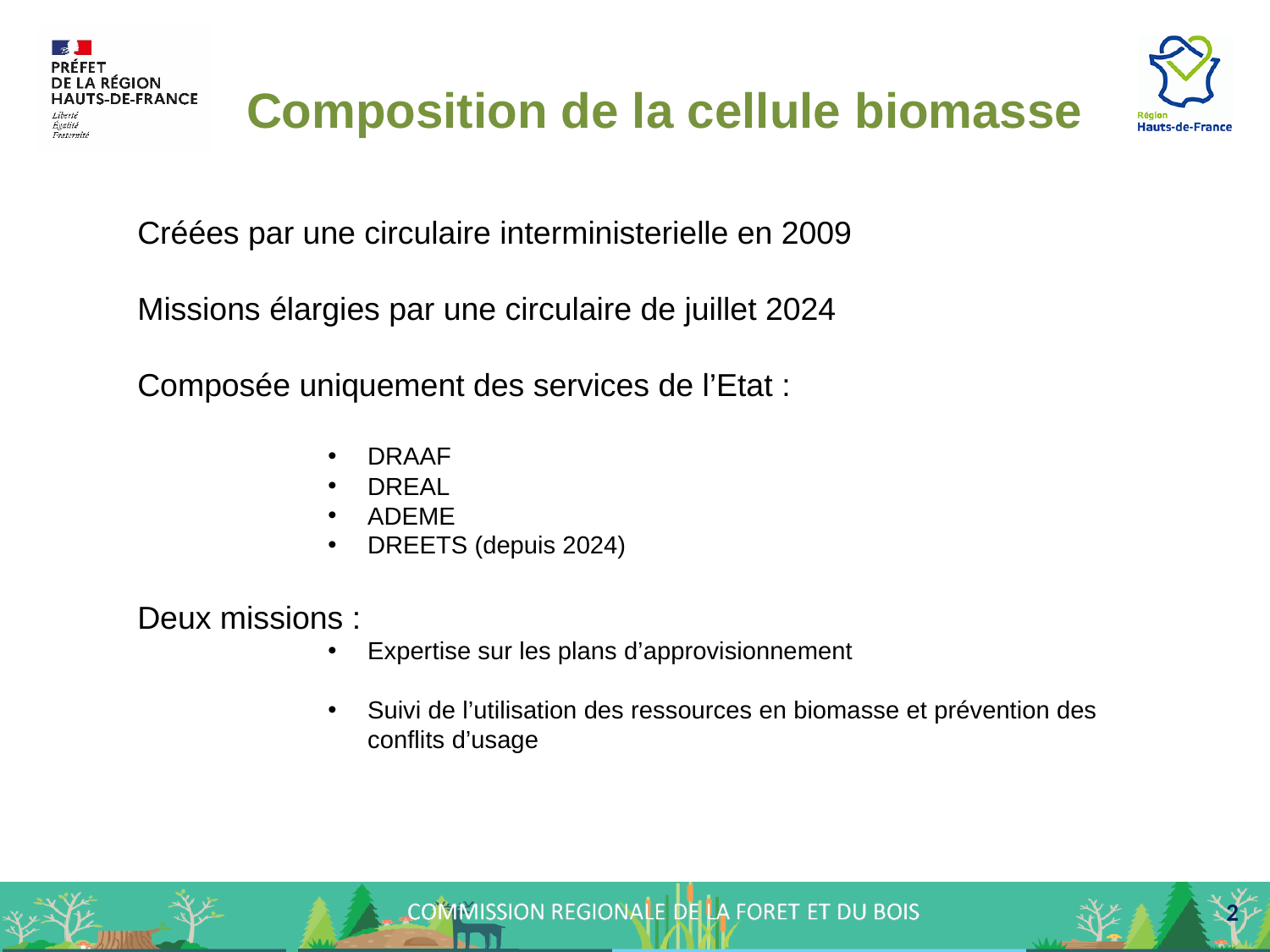

Composition de la cellule biomasse
Créées par une circulaire interministerielle en 2009

Missions élargies par une circulaire de juillet 2024

Composée uniquement des services de l’Etat :

DRAAF
DREAL
ADEME
DREETS (depuis 2024)

Deux missions :
Expertise sur les plans d’approvisionnement

Suivi de l’utilisation des ressources en biomasse et prévention des conflits d’usage
 2